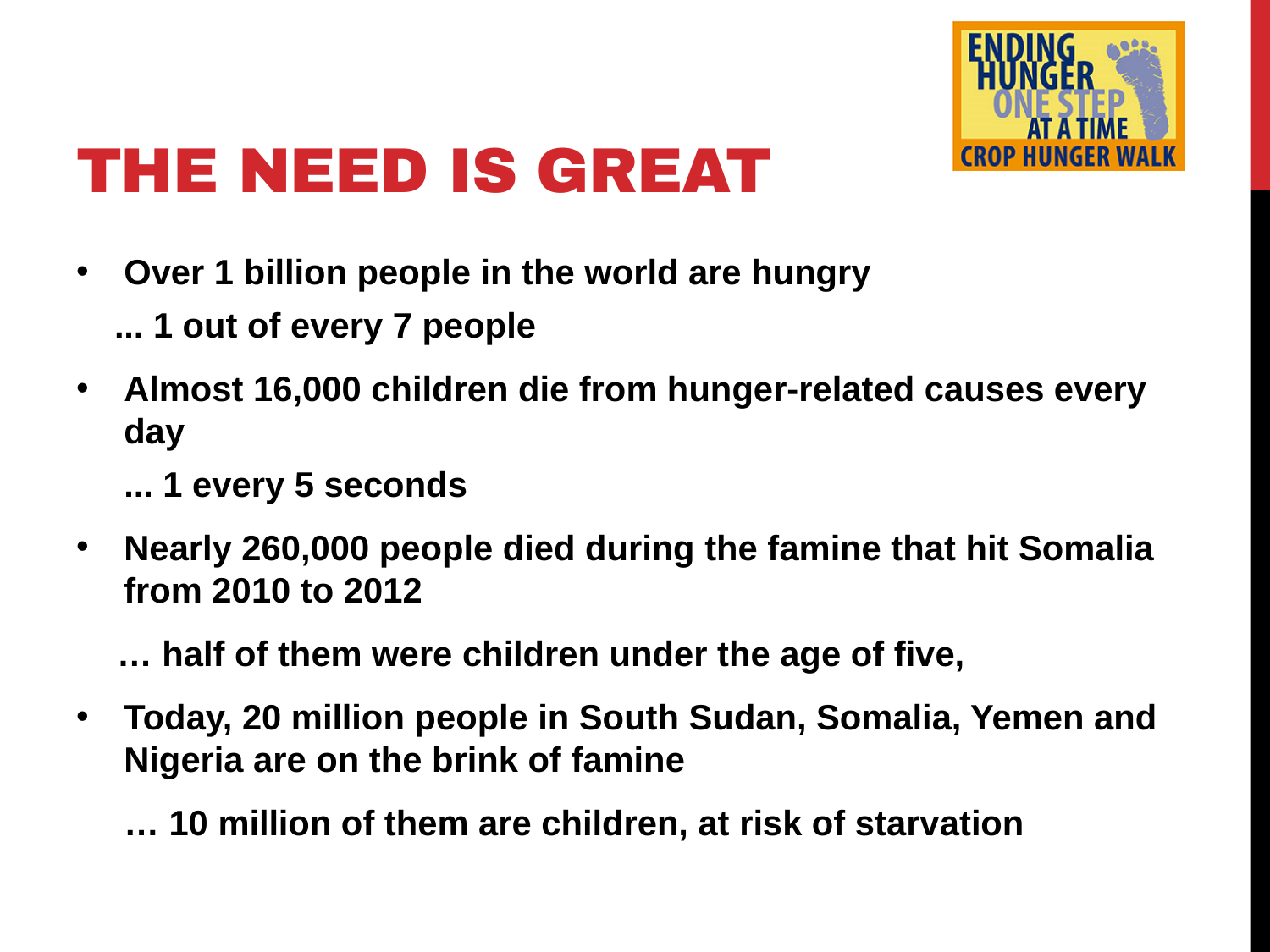

# The need is great
Over 1 billion people in the world are hungry
... 1 out of every 7 people
Almost 16,000 children die from hunger-related causes every day
 ... 1 every 5 seconds
Nearly 260,000 people died during the famine that hit Somalia from 2010 to 2012
… half of them were children under the age of five,
Today, 20 million people in South Sudan, Somalia, Yemen and Nigeria are on the brink of famine
… 10 million of them are children, at risk of starvation